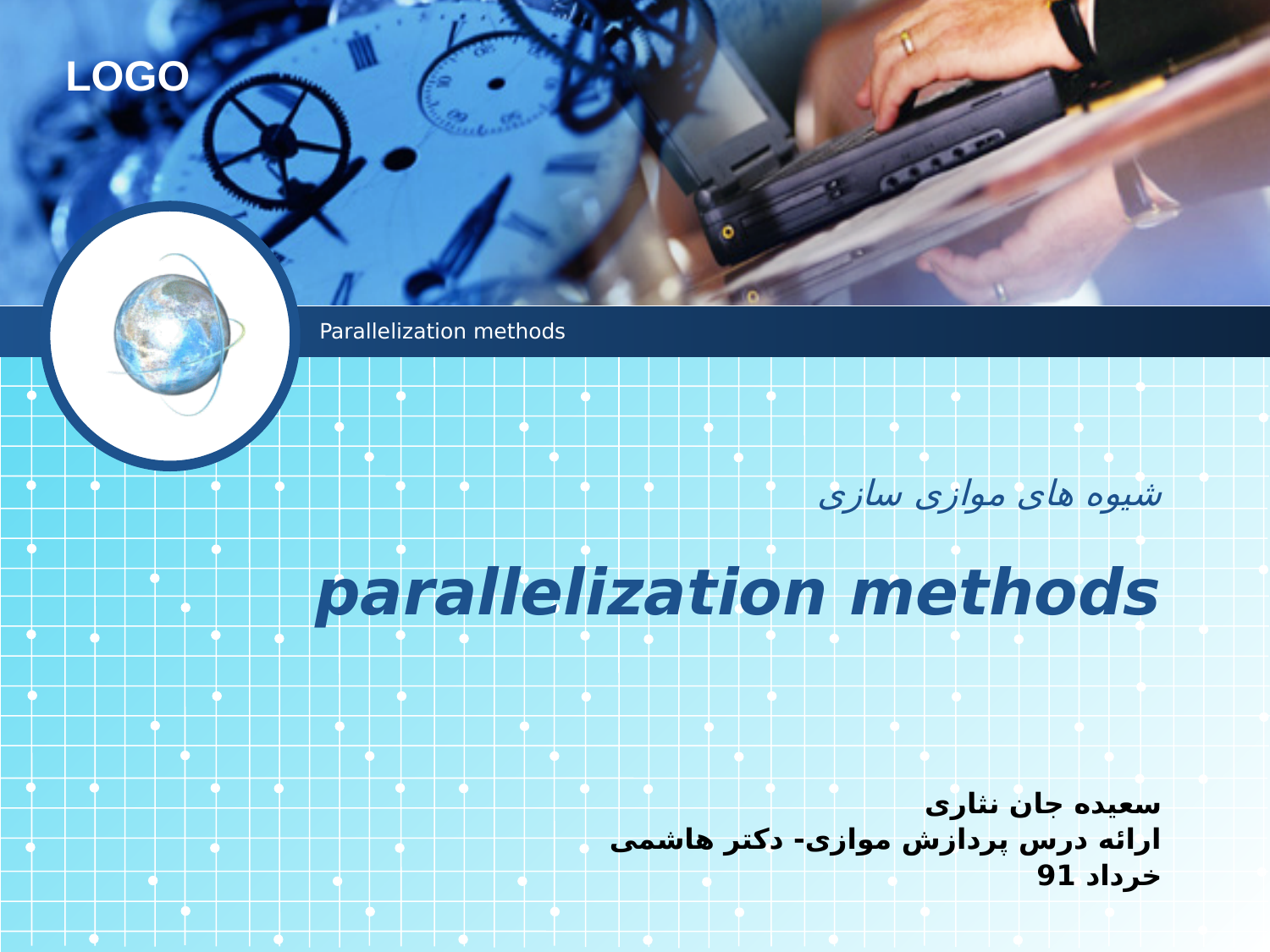

Parallelization methods
# شیوه های موازی سازی parallelization methods
سعیده جان نثاری
ارائه درس پردازش موازی- دکتر هاشمی
خرداد 91